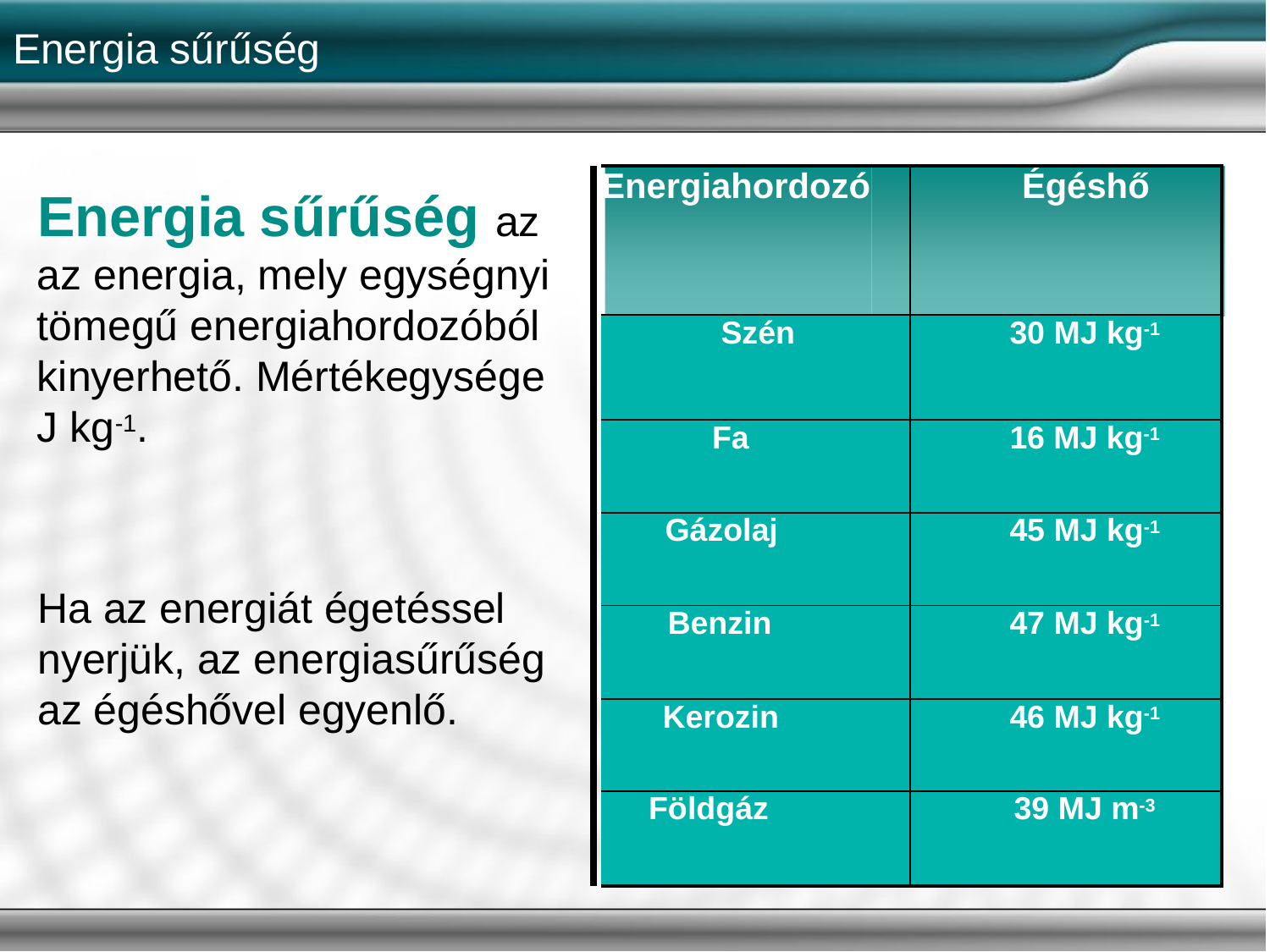

# Energia sűrűség
|  | Energiahordozó | Égéshő |
| --- | --- | --- |
|  | Szén | 30 MJ kg-1 |
|  | Fa | 16 MJ kg-1 |
|  | Gázolaj | 45 MJ kg-1 |
|  | Benzin | 47 MJ kg-1 |
|  | Kerozin | 46 MJ kg-1 |
|  | Földgáz | 39 MJ m-3 |

Energia sűrűség az az energia, mely egységnyi tömegű energiahordozóból kinyerhető. Mértékegysége J kg-1.
Ha az energiát égetéssel nyerjük, az energiasűrűség az égéshővel egyenlő.